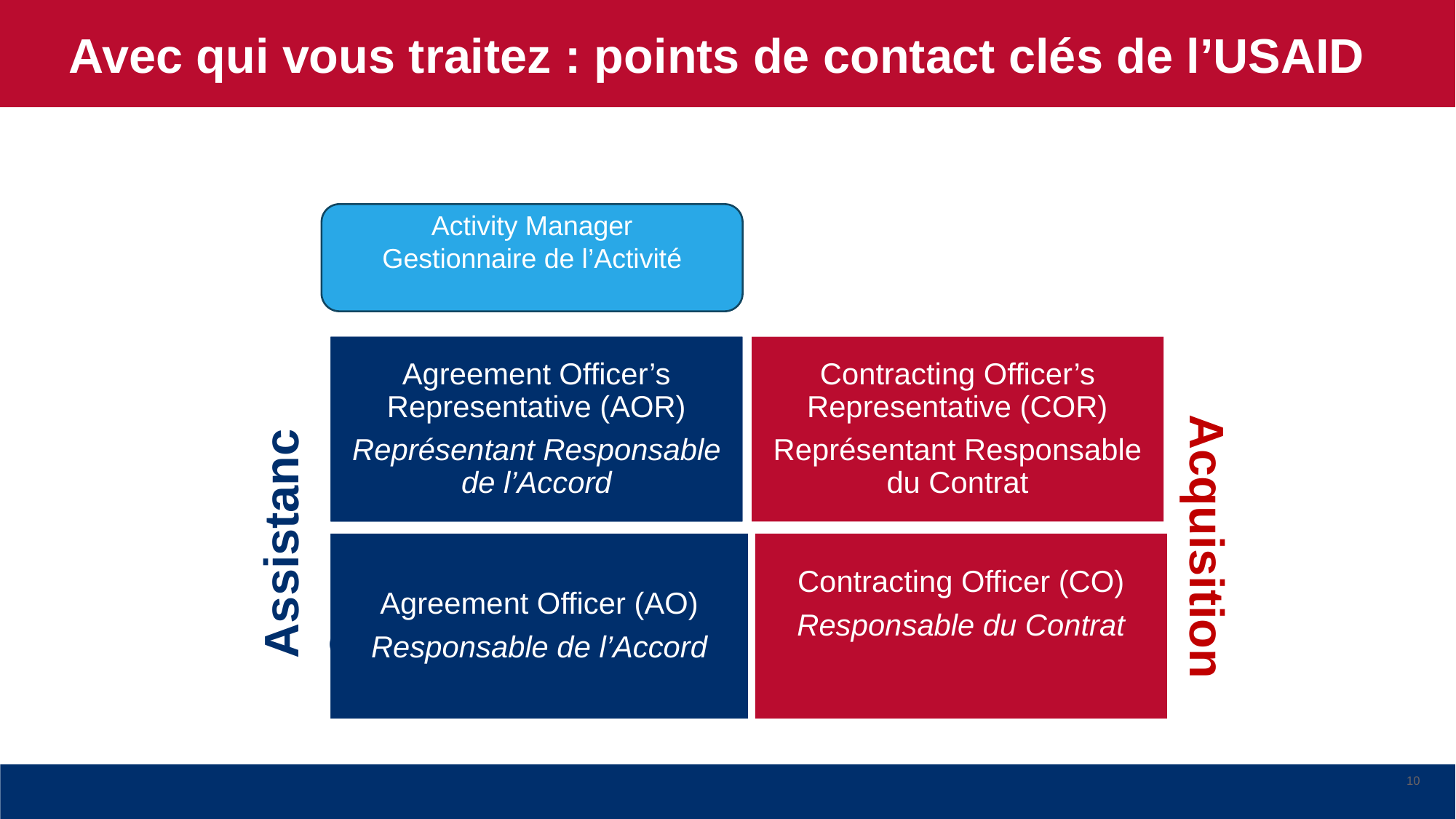

Avec qui vous traitez : points de contact clés de l’USAID
Activity Manager
Gestionnaire de l’Activité

Agreement Officer’s Representative (AOR)
Représentant Responsable de l’Accord
Contracting Officer’s Representative (COR)
Représentant Responsable du Contrat
Assistance
Acquisition

Agreement Officer (AO)
Responsable de l’Accord
Contracting Officer (CO)
Responsable du Contrat

10